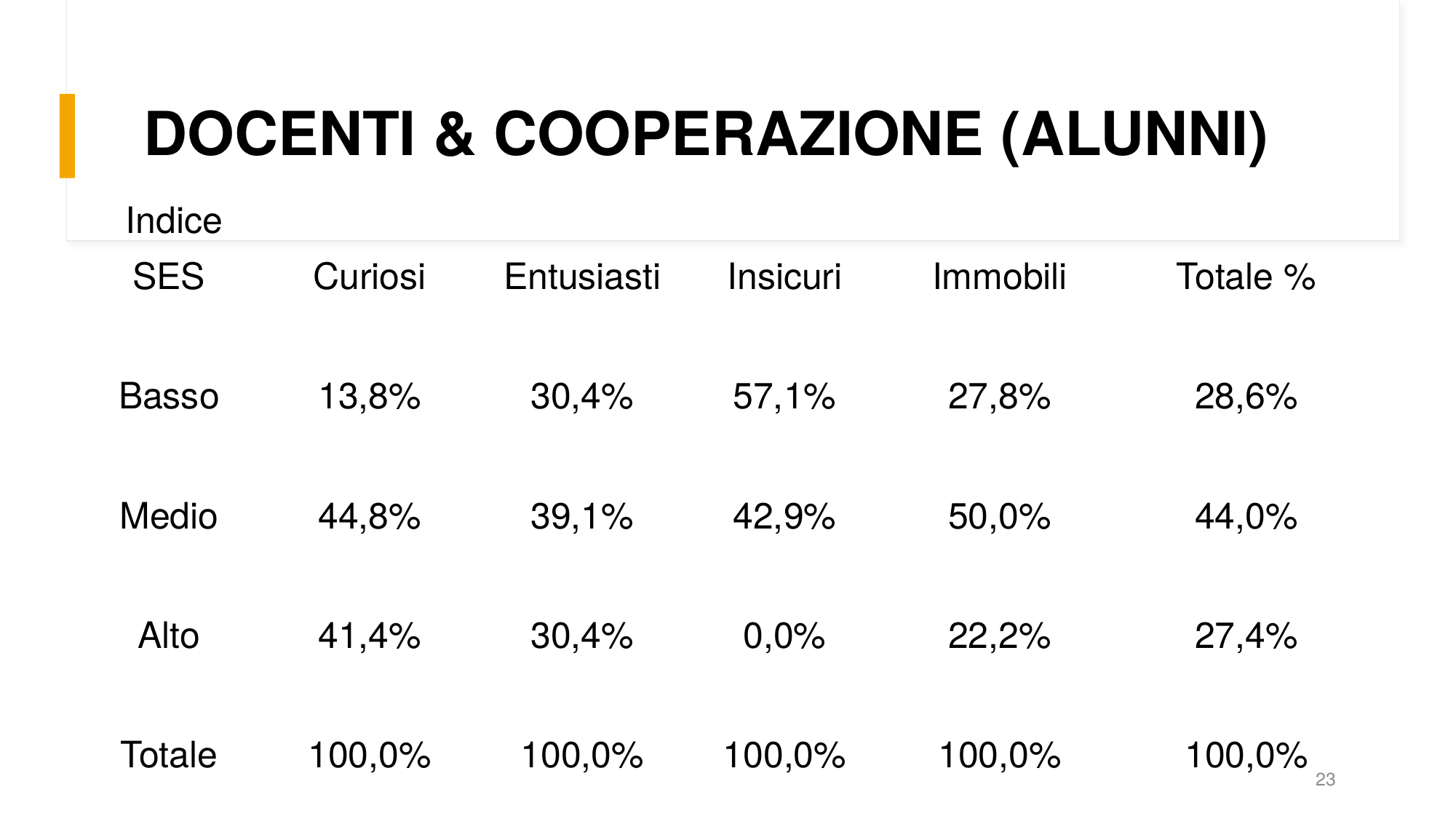

# DOCENTI & COOPERAZIONE (ALUNNI)
| Indice SES | Curiosi | Entusiasti | Insicuri | Immobili | Totale % |
| --- | --- | --- | --- | --- | --- |
| Basso | 13,8% | 30,4% | 57,1% | 27,8% | 28,6% |
| Medio | 44,8% | 39,1% | 42,9% | 50,0% | 44,0% |
| Alto | 41,4% | 30,4% | 0,0% | 22,2% | 27,4% |
| Totale | 100,0% | 100,0% | 100,0% | 100,0% | 100,0% |
23